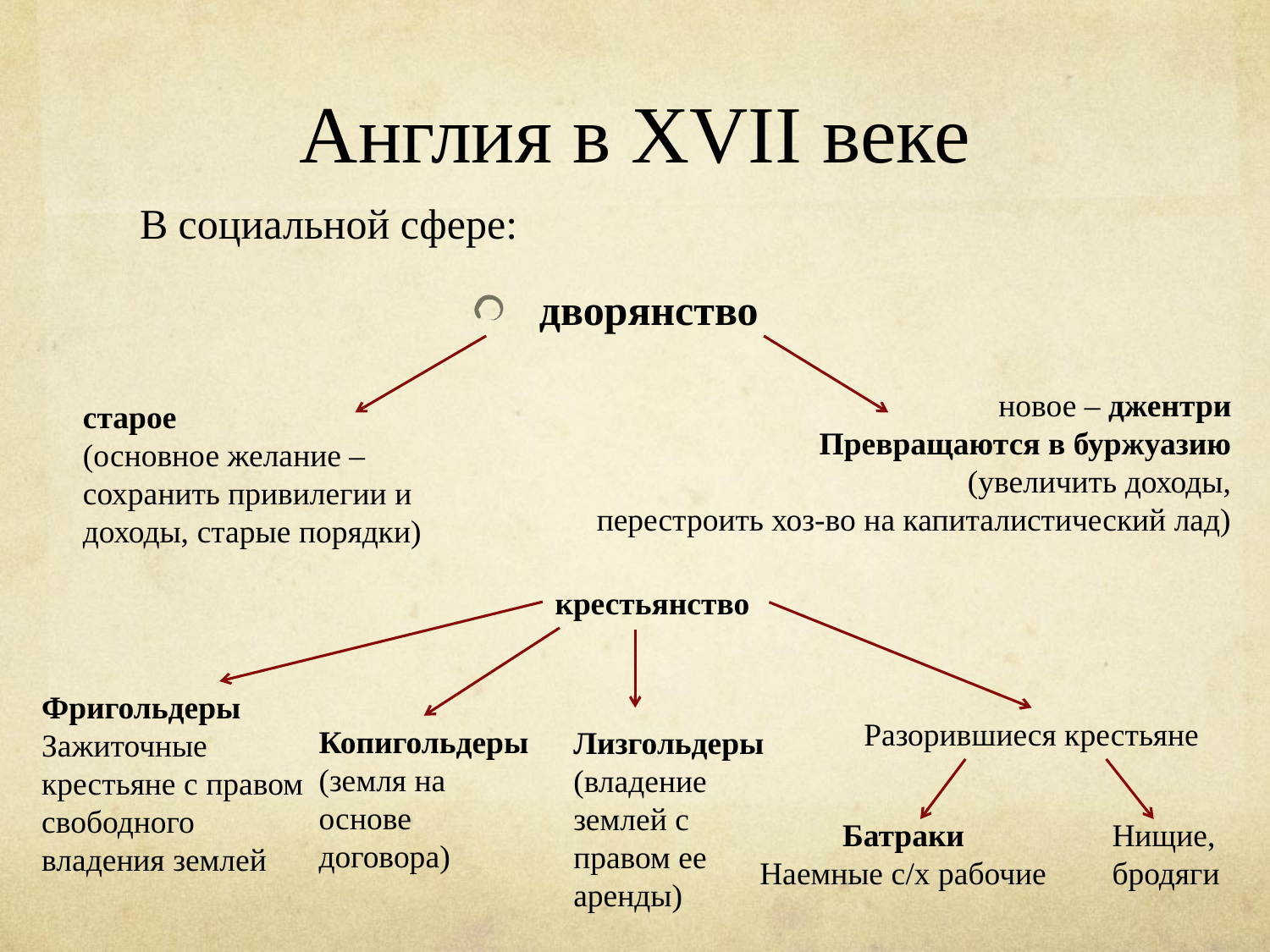

# Англия в XVII веке
В социальной сфере:
дворянство
новое – джентри
Превращаются в буржуазию
(увеличить доходы,
перестроить хоз-во на капиталистический лад)
старое
(основное желание – сохранить привилегии и доходы, старые порядки)
крестьянство
Фригольдеры
Зажиточные крестьяне с правом свободного владения землей
Разорившиеся крестьяне
Копигольдеры
(земля на основе договора)
Лизгольдеры
(владение землей с правом ее аренды)
Батраки
Наемные с/х рабочие
Нищие, бродяги